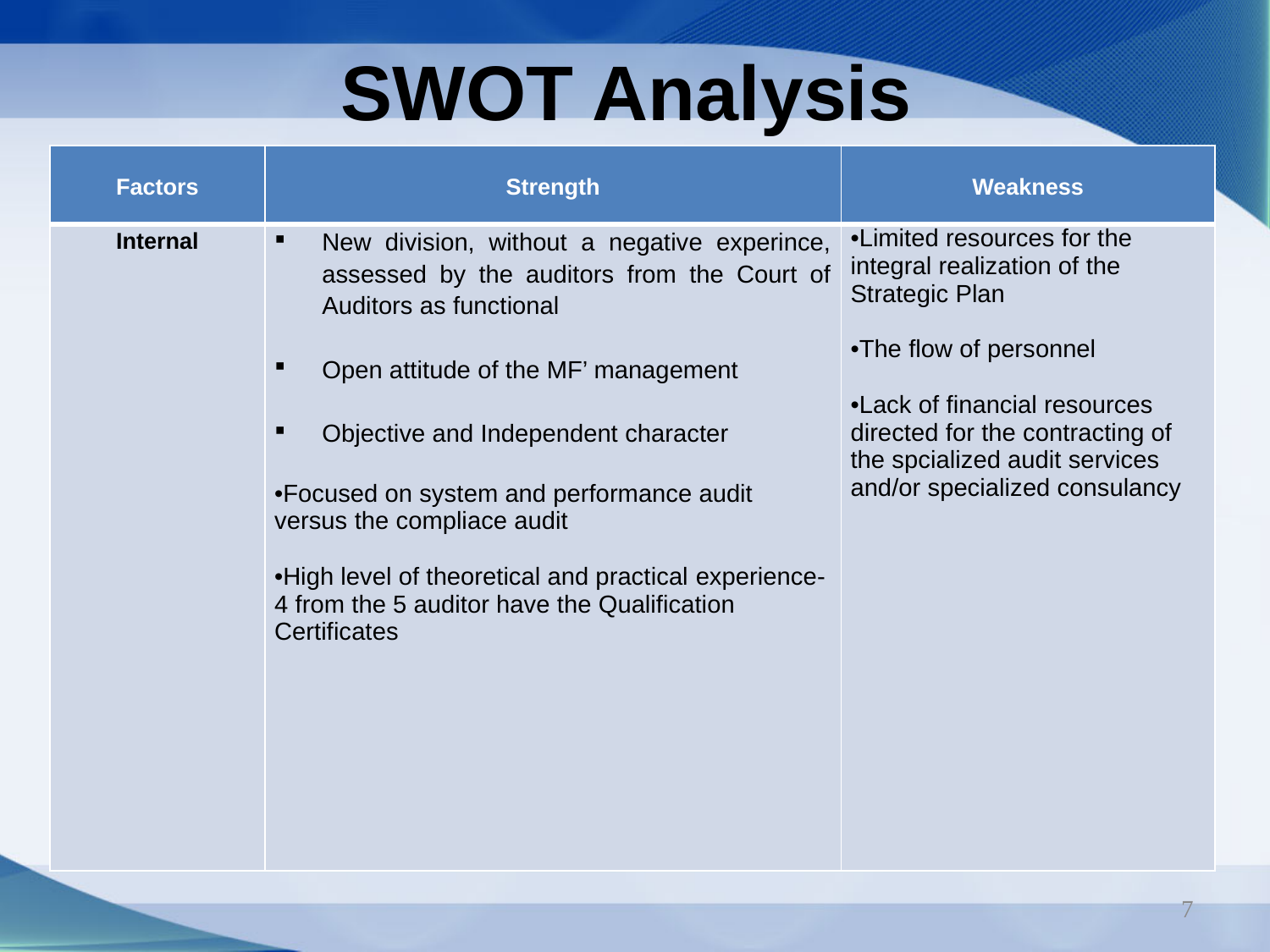

SWOT Analysis
| Factors | Strength | Weakness |
| --- | --- | --- |
| Internal | New division, without a negative experince, assessed by the auditors from the Court of Auditors as functional Open attitude of the MF’ management Objective and Independent character Focused on system and performance audit versus the compliace audit High level of theoretical and practical experience-4 from the 5 auditor have the Qualification Certificates | Limited resources for the integral realization of the Strategic Plan The flow of personnel Lack of financial resources directed for the contracting of the spcialized audit services and/or specialized consulancy |

7